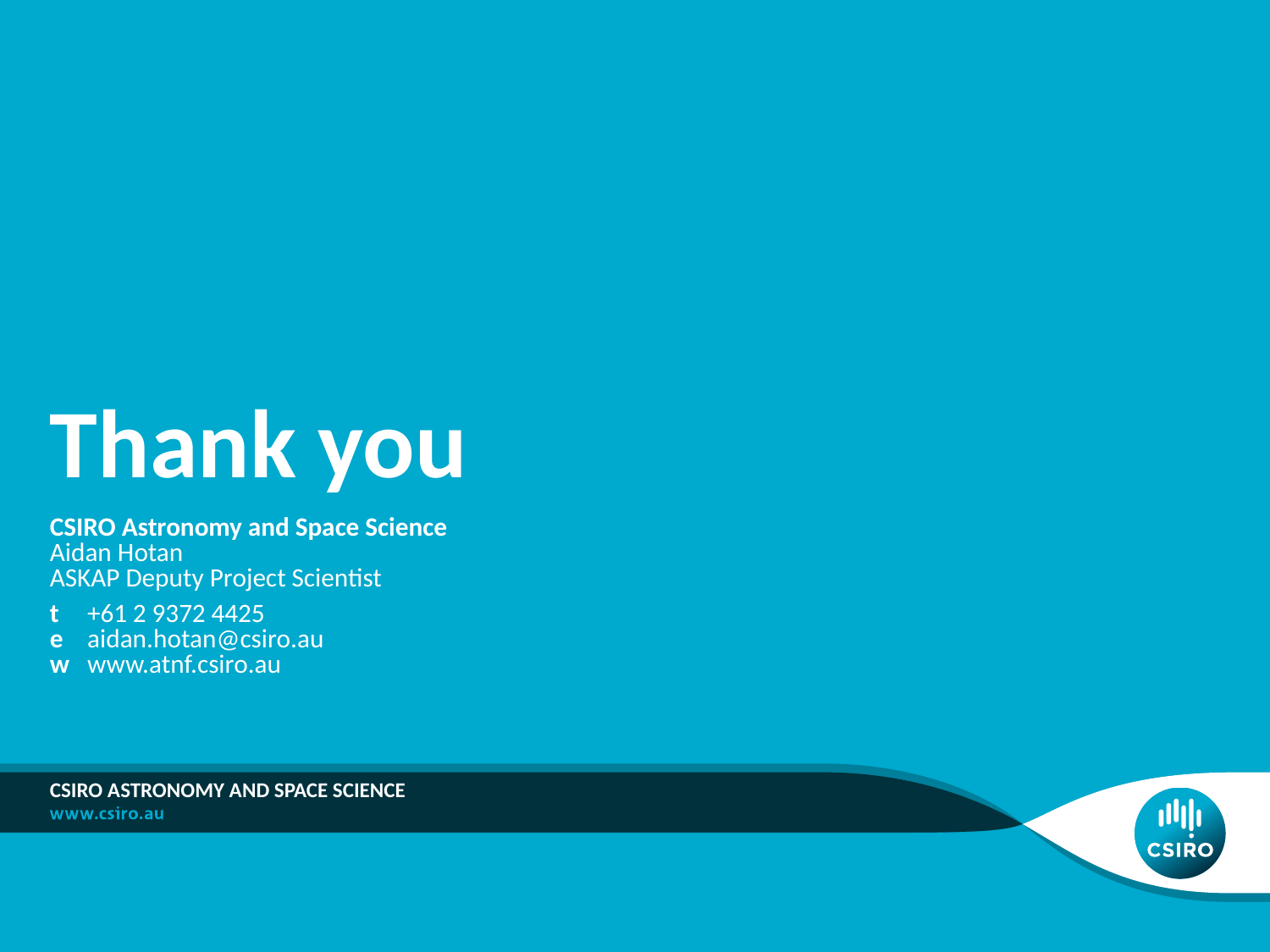

# Thank you
CSIRO Astronomy and Space Science
Aidan Hotan
ASKAP Deputy Project Scientist
t	+61 2 9372 4425
e	aidan.hotan@csiro.au
w	www.atnf.csiro.au
CSIRO Astronomy and Space Science